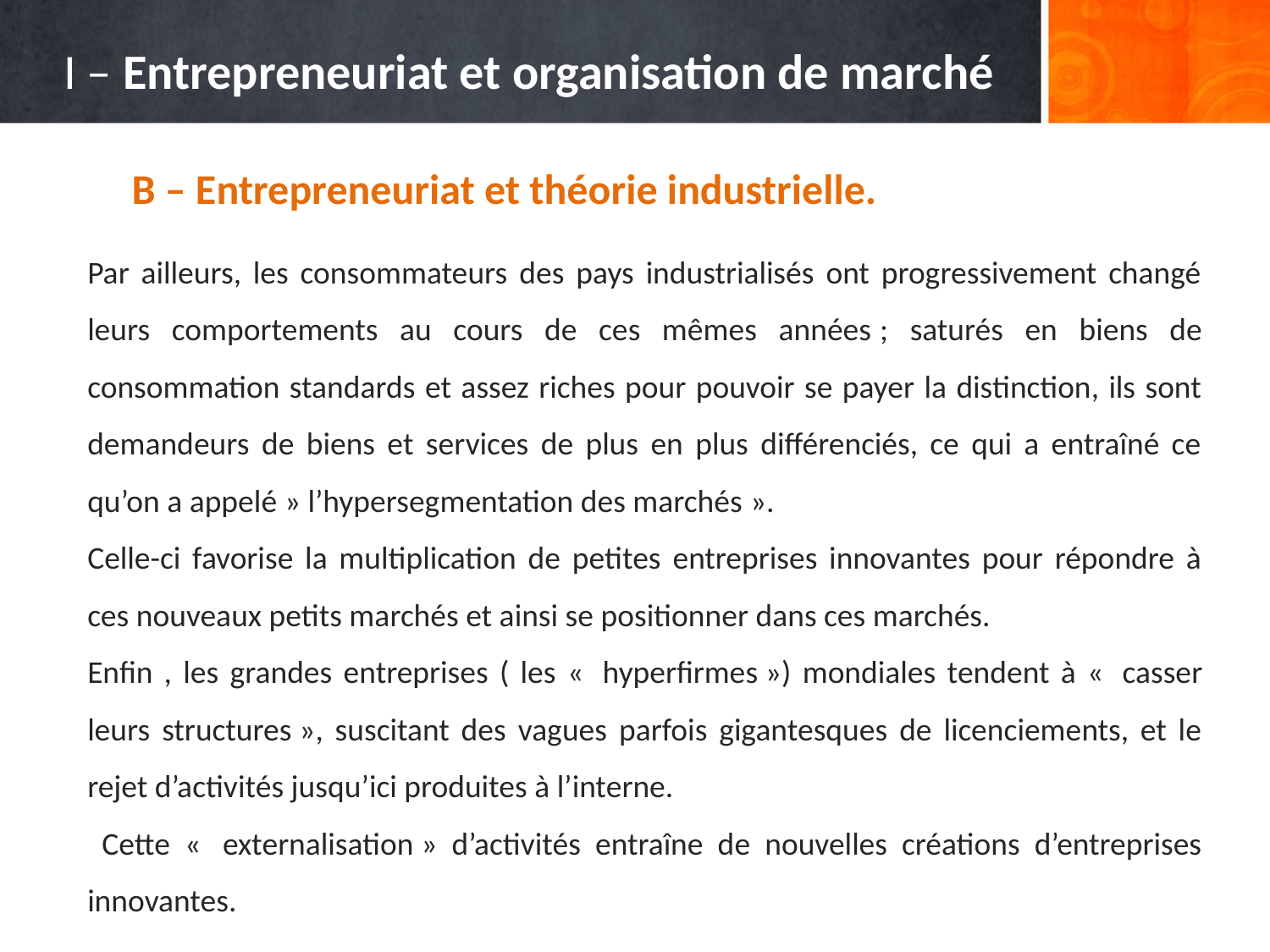

I – Entrepreneuriat et organisation de marché
B – Entrepreneuriat et théorie industrielle.
Par ailleurs, les consommateurs des pays industrialisés ont progressivement changé leurs comportements au cours de ces mêmes années ; saturés en biens de consommation standards et assez riches pour pouvoir se payer la distinction, ils sont demandeurs de biens et services de plus en plus différenciés, ce qui a entraîné ce qu’on a appelé » l’hypersegmentation des marchés ».
Celle-ci favorise la multiplication de petites entreprises innovantes pour répondre à ces nouveaux petits marchés et ainsi se positionner dans ces marchés.
Enfin , les grandes entreprises ( les «  hyperfirmes ») mondiales tendent à «  casser leurs structures », suscitant des vagues parfois gigantesques de licenciements, et le rejet d’activités jusqu’ici produites à l’interne.
 Cette «  externalisation » d’activités entraîne de nouvelles créations d’entreprises innovantes.